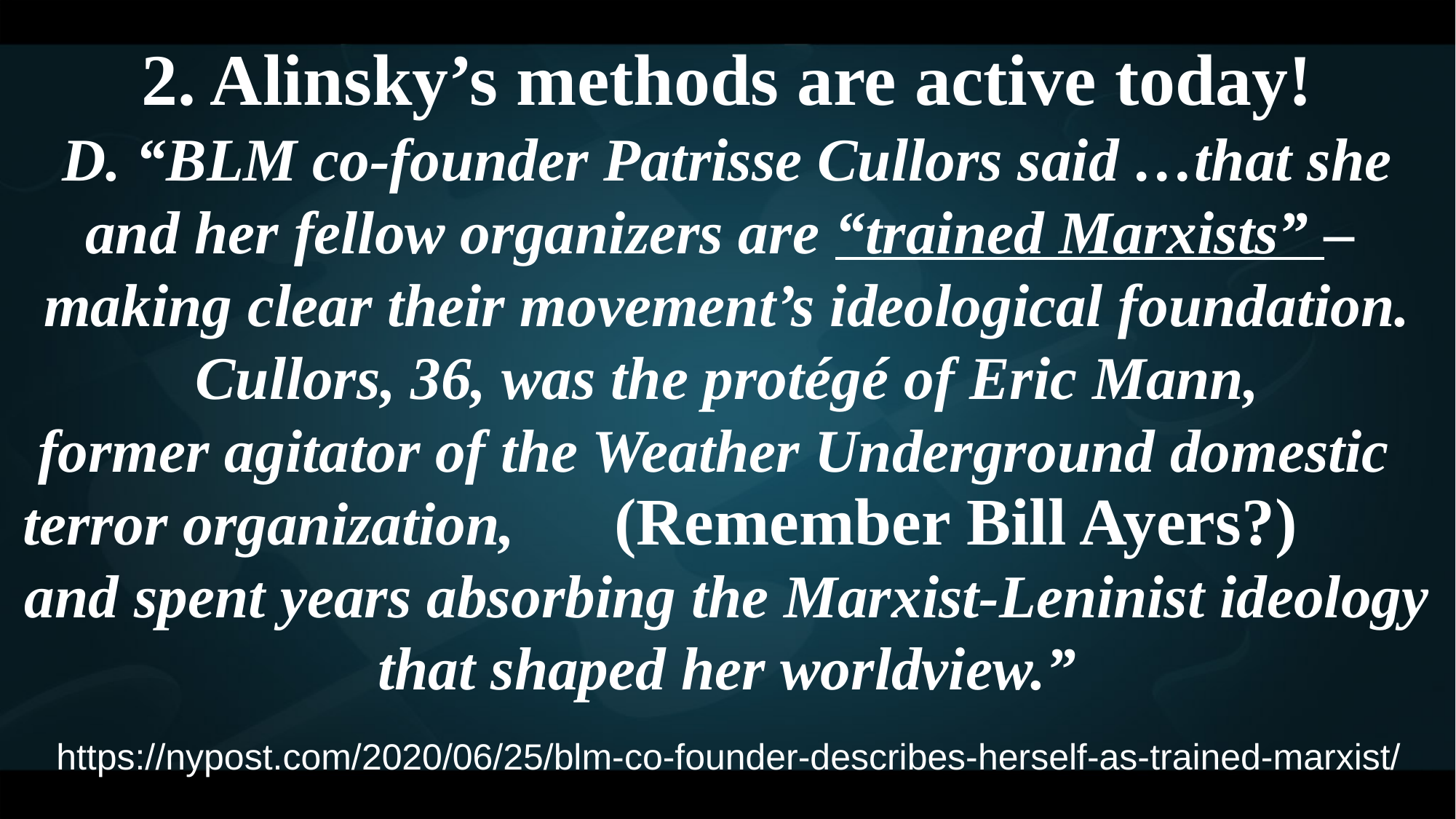

2. Alinsky’s methods are active today!
D. “BLM co-founder Patrisse Cullors said …that she and her fellow organizers are “trained Marxists” –
making clear their movement’s ideological foundation.
Cullors, 36, was the protégé of Eric Mann,
 former agitator of the Weather Underground domestic terror organization,
and spent years absorbing the Marxist-Leninist ideology that shaped her worldview.”
(Remember Bill Ayers?)
https://nypost.com/2020/06/25/blm-co-founder-describes-herself-as-trained-marxist/